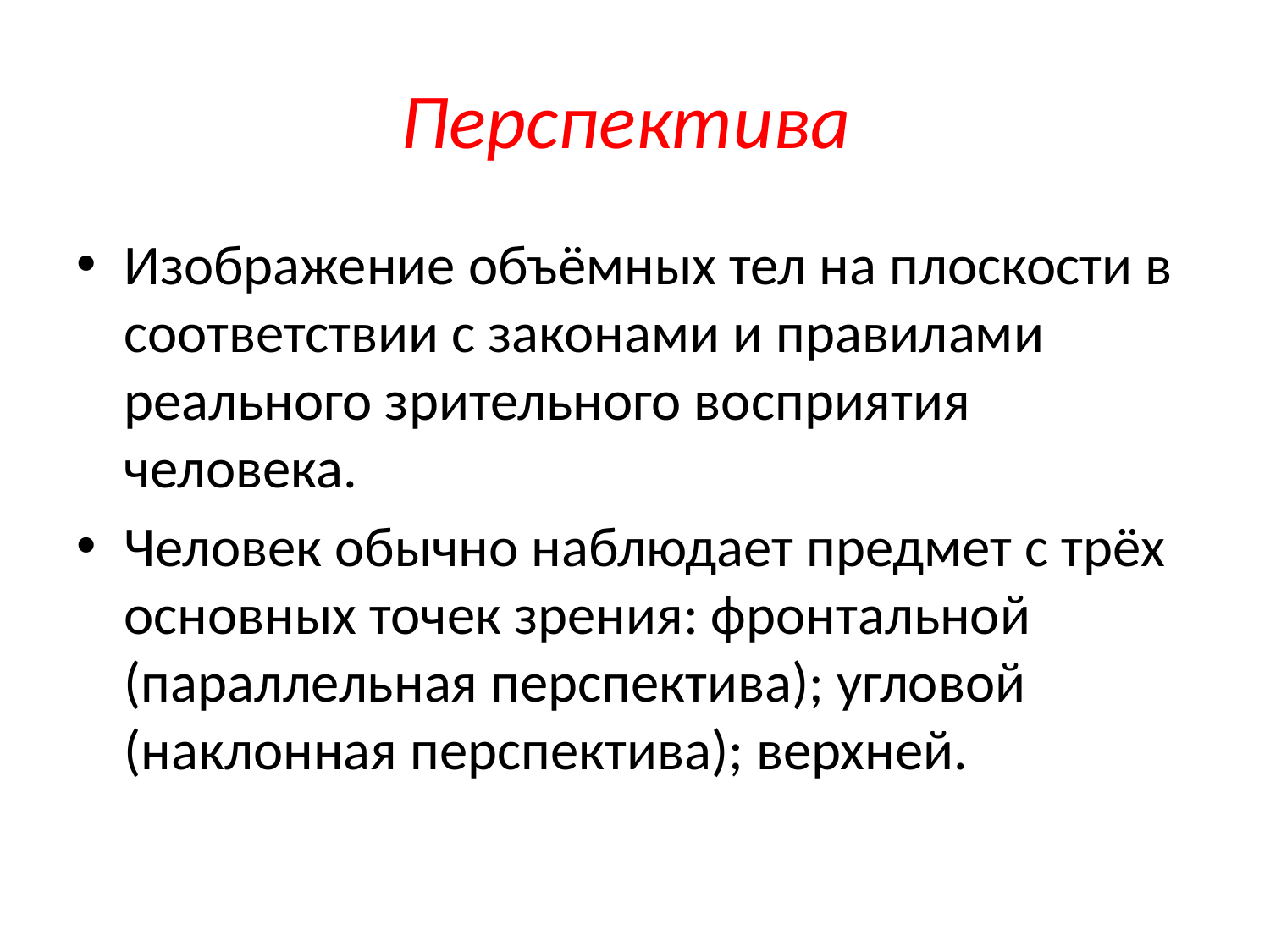

# Перспектива
Изображение объёмных тел на плоскости в соответствии с законами и правилами реального зрительного восприятия человека.
Человек обычно наблюдает предмет с трёх основных точек зрения: фронтальной (параллельная перспектива); угловой (наклонная перспектива); верхней.